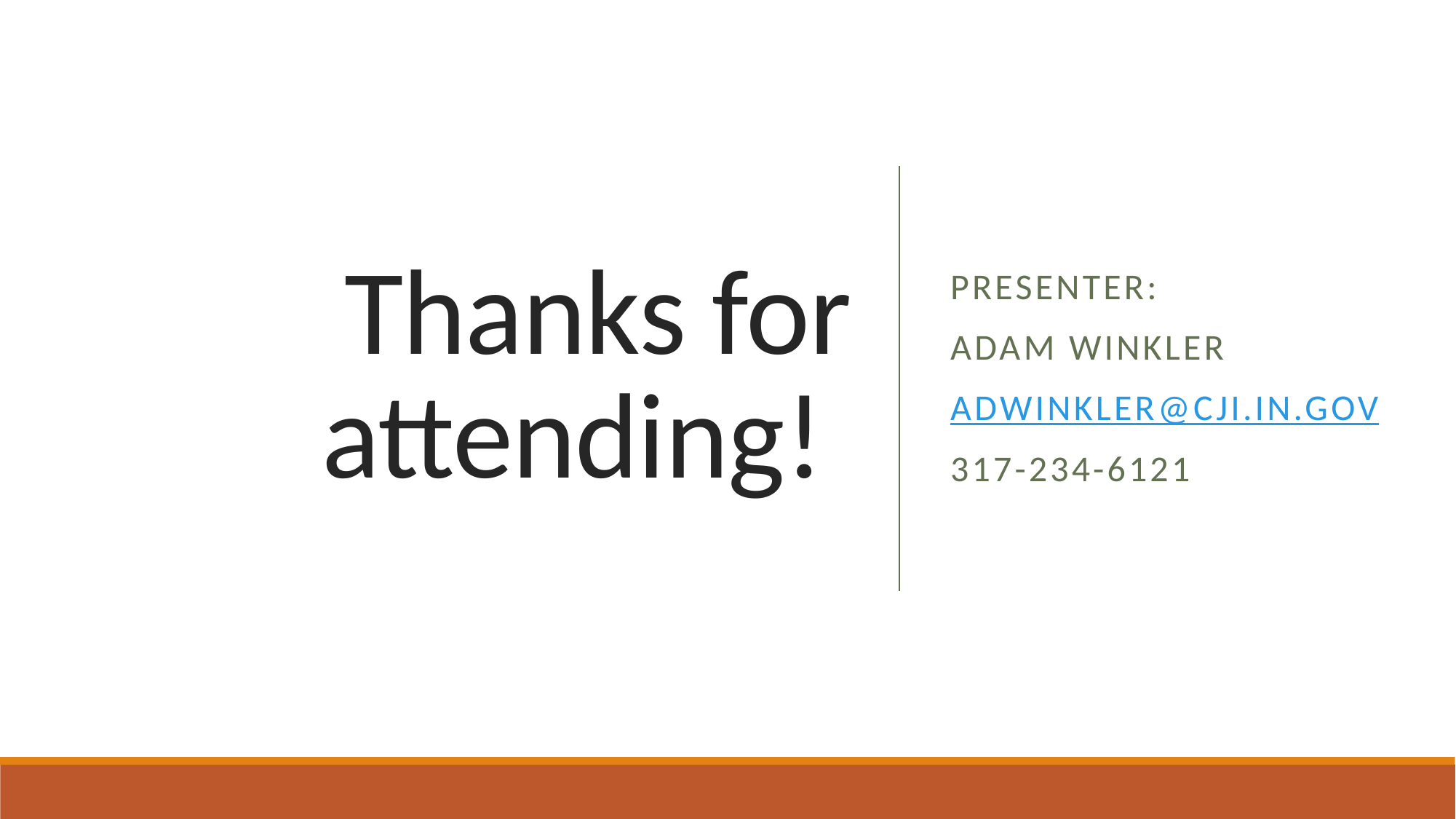

# Thanks for attending!
Presenter:
Adam WInkler
adwinkler@cji.in.gov
317-234-6121